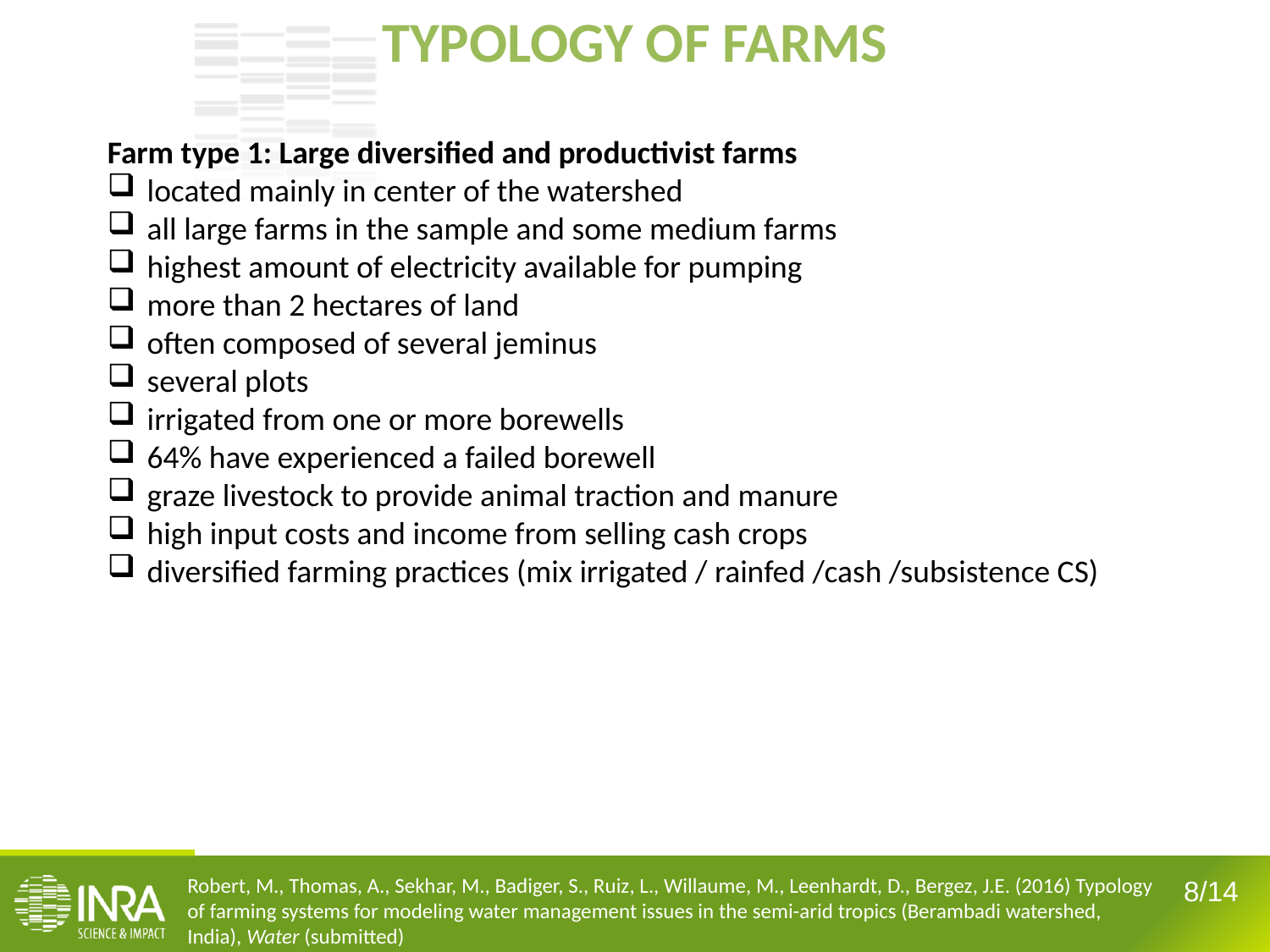

TYPOLOGY OF FARMS
Farm type 1: Large diversified and productivist farms
located mainly in center of the watershed
all large farms in the sample and some medium farms
highest amount of electricity available for pumping
more than 2 hectares of land
often composed of several jeminus
several plots
irrigated from one or more borewells
64% have experienced a failed borewell
graze livestock to provide animal traction and manure
high input costs and income from selling cash crops
diversified farming practices (mix irrigated / rainfed /cash /subsistence CS)
Robert, M., Thomas, A., Sekhar, M., Badiger, S., Ruiz, L., Willaume, M., Leenhardt, D., Bergez, J.E. (2016) Typology of farming systems for modeling water management issues in the semi-arid tropics (Berambadi watershed, India), Water (submitted)